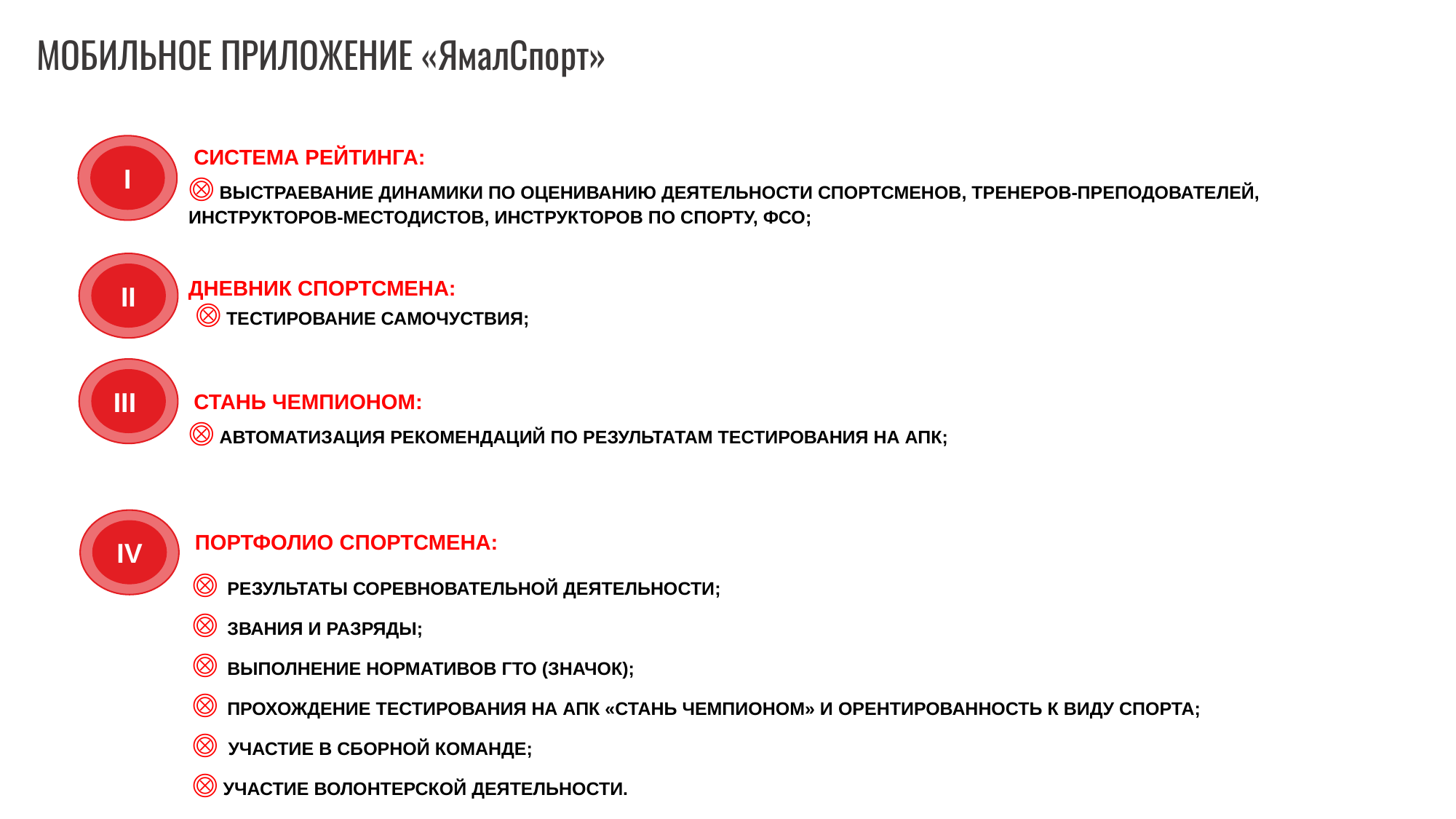

МОБИЛЬНОЕ ПРИЛОЖЕНИЕ «ЯмалСпорт»

I
СИСТЕМА РЕЙТИНГА:
⨷ ВЫСТРАЕВАНИЕ ДИНАМИКИ ПО ОЦЕНИВАНИЮ ДЕЯТЕЛЬНОСТИ СПОРТСМЕНОВ, ТРЕНЕРОВ-ПРЕПОДОВАТЕЛЕЙ, ИНСТРУКТОРОВ-МЕСТОДИСТОВ, ИНСТРУКТОРОВ ПО СПОРТУ, ФСО;

II
 ДНЕВНИК СПОРТСМЕНА:
⨷ ТЕСТИРОВАНИЕ САМОЧУСТВИЯ;

III
СТАНЬ ЧЕМПИОНОМ:
⨷ АВТОМАТИЗАЦИЯ РЕКОМЕНДАЦИЙ ПО РЕЗУЛЬТАТАМ ТЕСТИРОВАНИЯ НА АПК;

IV
ПОРТФОЛИО СПОРТСМЕНА:
⨷ РЕЗУЛЬТАТЫ СОРЕВНОВАТЕЛЬНОЙ ДЕЯТЕЛЬНОСТИ;
⨷ ЗВАНИЯ И РАЗРЯДЫ;
⨷ ВЫПОЛНЕНИЕ НОРМАТИВОВ ГТО (ЗНАЧОК);
⨷ ПРОХОЖДЕНИЕ ТЕСТИРОВАНИЯ НА АПК «СТАНЬ ЧЕМПИОНОМ» И ОРЕНТИРОВАННОСТЬ К ВИДУ СПОРТА;
⨷  УЧАСТИЕ В СБОРНОЙ КОМАНДЕ;
⨷ УЧАСТИЕ ВОЛОНТЕРСКОЙ ДЕЯТЕЛЬНОСТИ.